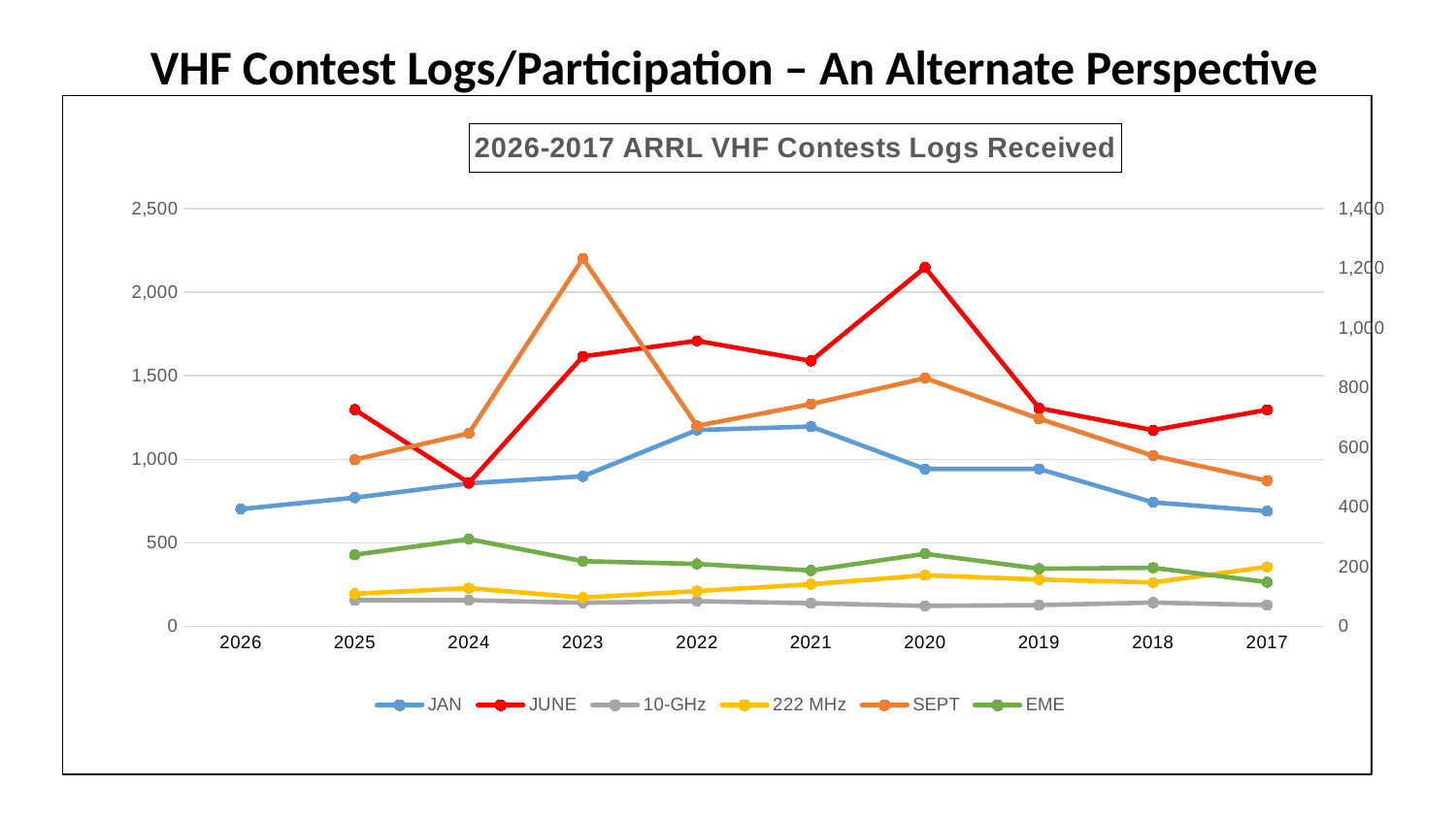

# VHF Contest Logs/Participation – An Alternate Perspective

### Chart: 2026-2017 ARRL VHF Contests Logs Received

| Category | JAN | JUNE | 10-GHz | 222 MHz | SEPT | EME |
|---|---|---|---|---|---|---|
| 2026 | 702.0 | None | None | None | None | None |
| 2025 | 770.0 | 1297.0 | 156.0 | 109.0 | 559.0 | 240.0 |
| 2024 | 856.0 | 859.0 | 156.0 | 128.0 | 647.0 | 292.0 |
| 2023 | 898.0 | 1616.0 | 141.0 | 96.0 | 1233.0 | 218.0 |
| 2022 | 1175.0 | 1709.0 | 150.0 | 118.0 | 672.0 | 209.0 |
| 2021 | 1196.0 | 1589.0 | 138.0 | 141.0 | 745.0 | 187.0 |
| 2020 | 942.0 | 2148.0 | 122.0 | 171.0 | 832.0 | 243.0 |
| 2019 | 942.0 | 1306.0 | 127.0 | 157.0 | 696.0 | 193.0 |
| 2018 | 742.0 | 1174.0 | 142.0 | 147.0 | 572.0 | 196.0 |
| 2017 | 689.0 | 1296.0 | 127.0 | 199.0 | 488.0 | 148.0 |